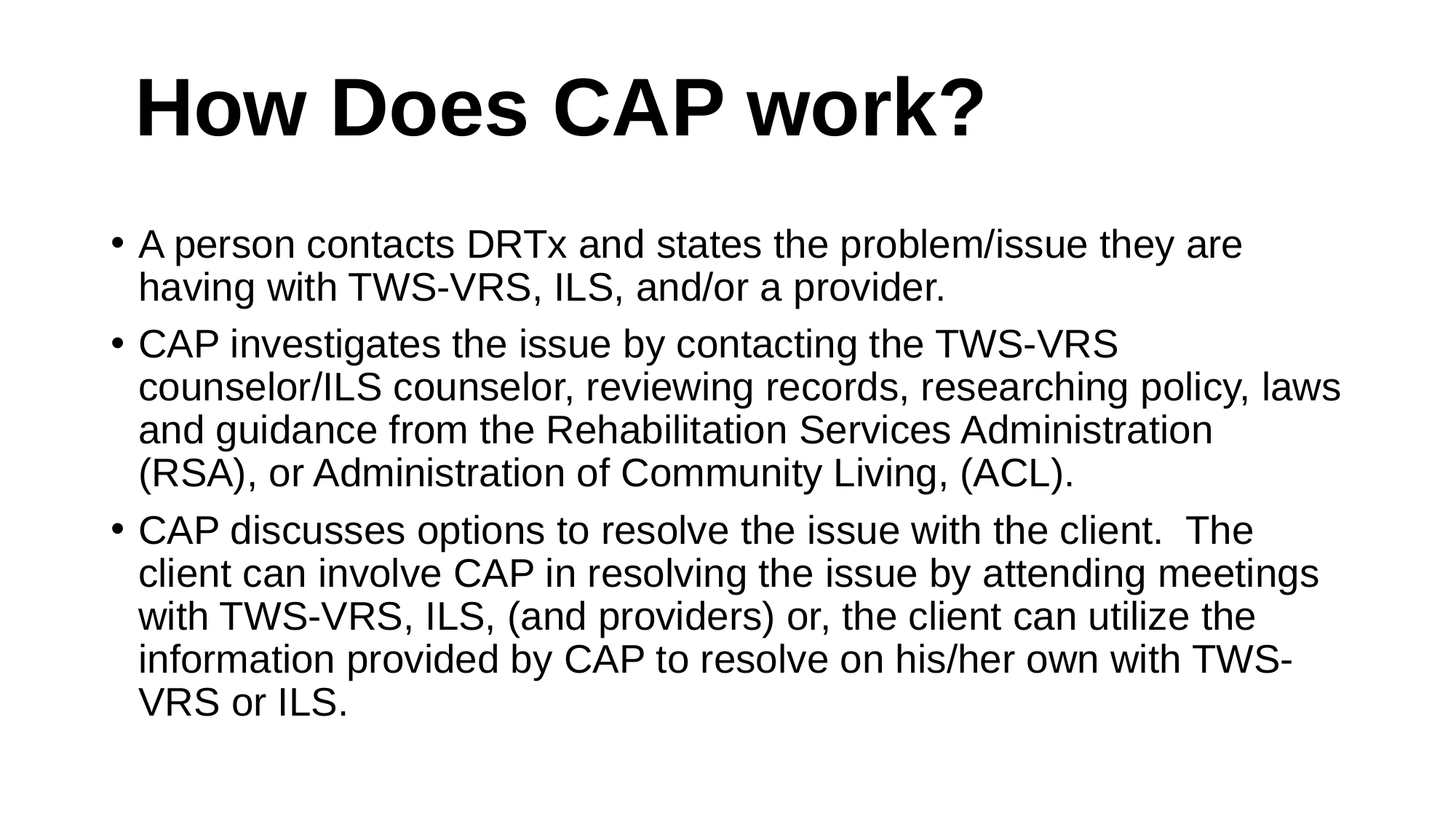

# How Does CAP work?
A person contacts DRTx and states the problem/issue they are having with TWS-VRS, ILS, and/or a provider.
CAP investigates the issue by contacting the TWS-VRS counselor/ILS counselor, reviewing records, researching policy, laws and guidance from the Rehabilitation Services Administration (RSA), or Administration of Community Living, (ACL).
CAP discusses options to resolve the issue with the client.  The client can involve CAP in resolving the issue by attending meetings with TWS-VRS, ILS, (and providers) or, the client can utilize the information provided by CAP to resolve on his/her own with TWS-VRS or ILS.